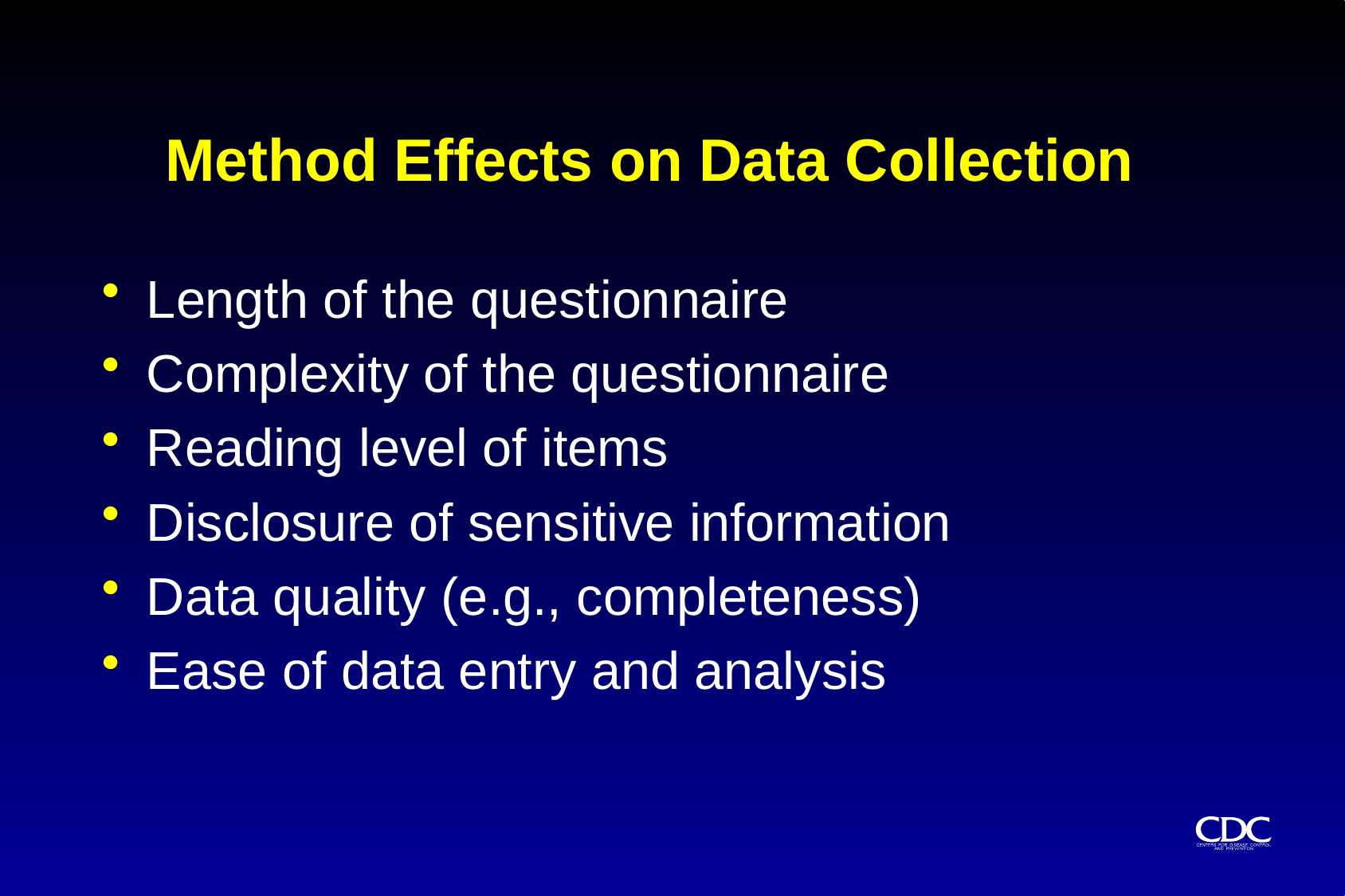

# Method Effects on Data Collection
Length of the questionnaire
Complexity of the questionnaire
Reading level of items
Disclosure of sensitive information
Data quality (e.g., completeness)
Ease of data entry and analysis